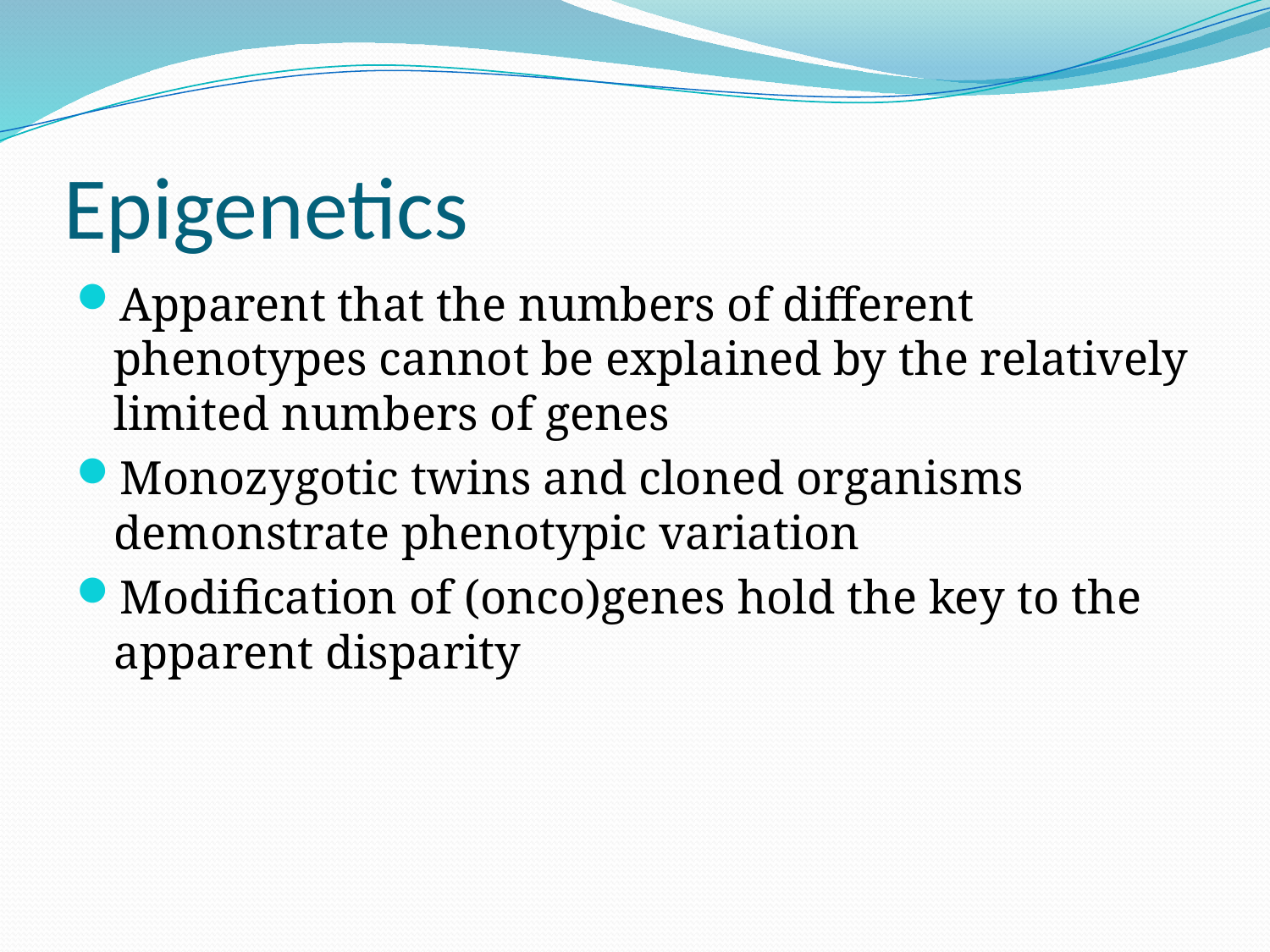

# Epigenetics
Apparent that the numbers of different phenotypes cannot be explained by the relatively limited numbers of genes
Monozygotic twins and cloned organisms demonstrate phenotypic variation
Modification of (onco)genes hold the key to the apparent disparity